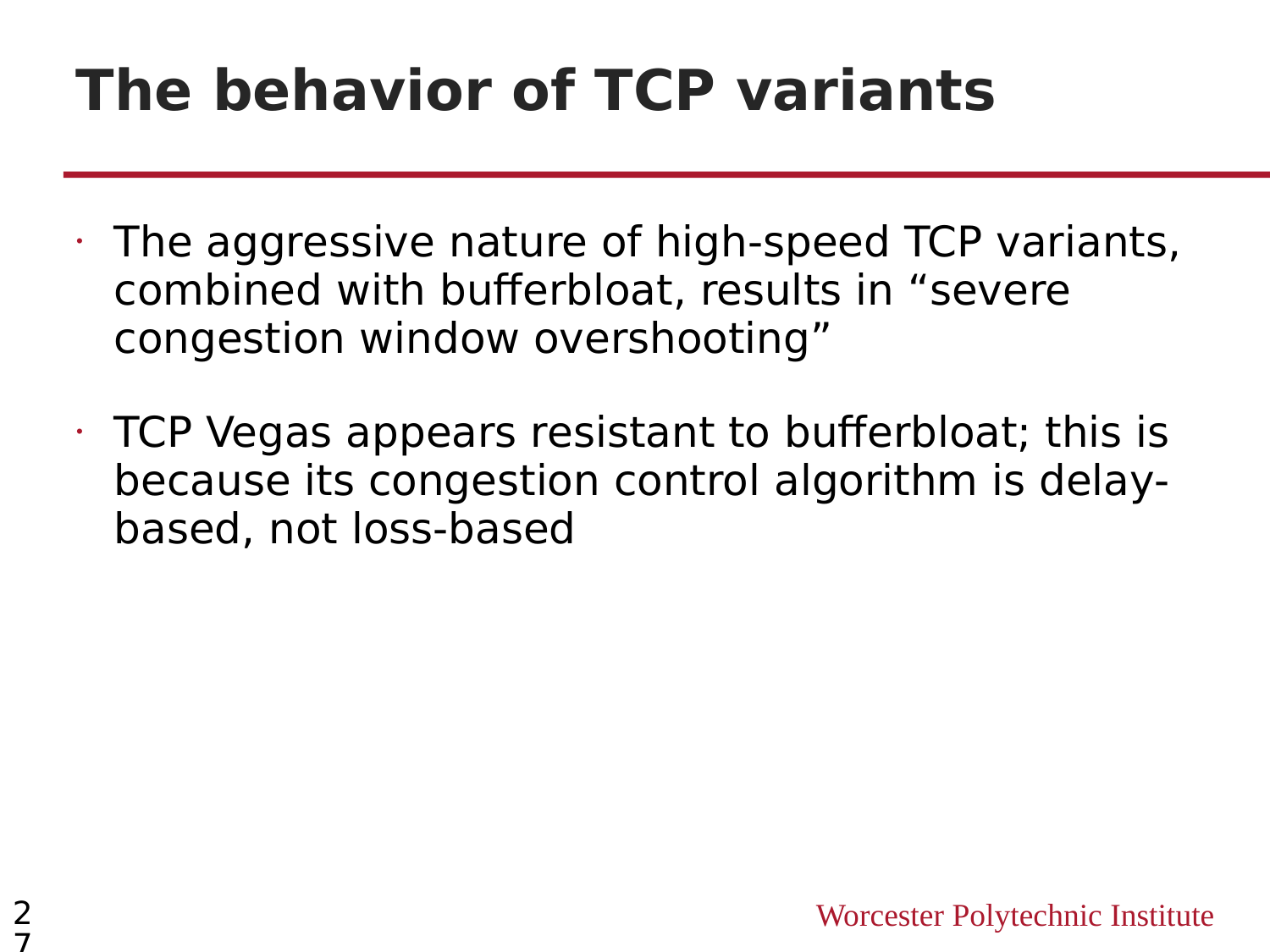

The behavior of TCP variants
The aggressive nature of high-speed TCP variants, combined with bufferbloat, results in “severe congestion window overshooting”
TCP Vegas appears resistant to bufferbloat; this is because its congestion control algorithm is delay-based, not loss-based
27